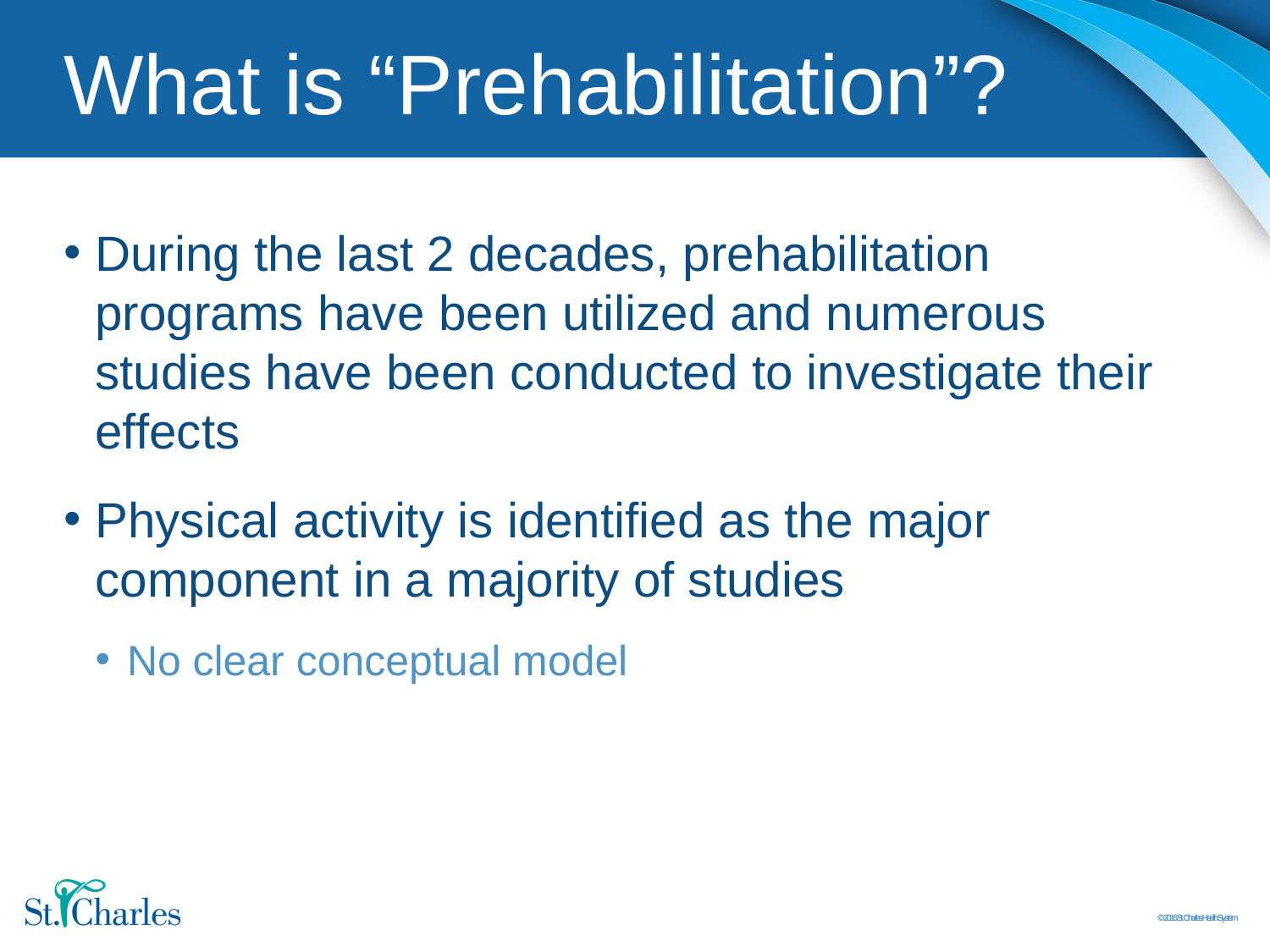

# What is “Prehabilitation”?
During the last 2 decades, prehabilitation programs have been utilized and numerous studies have been conducted to investigate their effects
Physical activity is identified as the major component in a majority of studies
No clear conceptual model